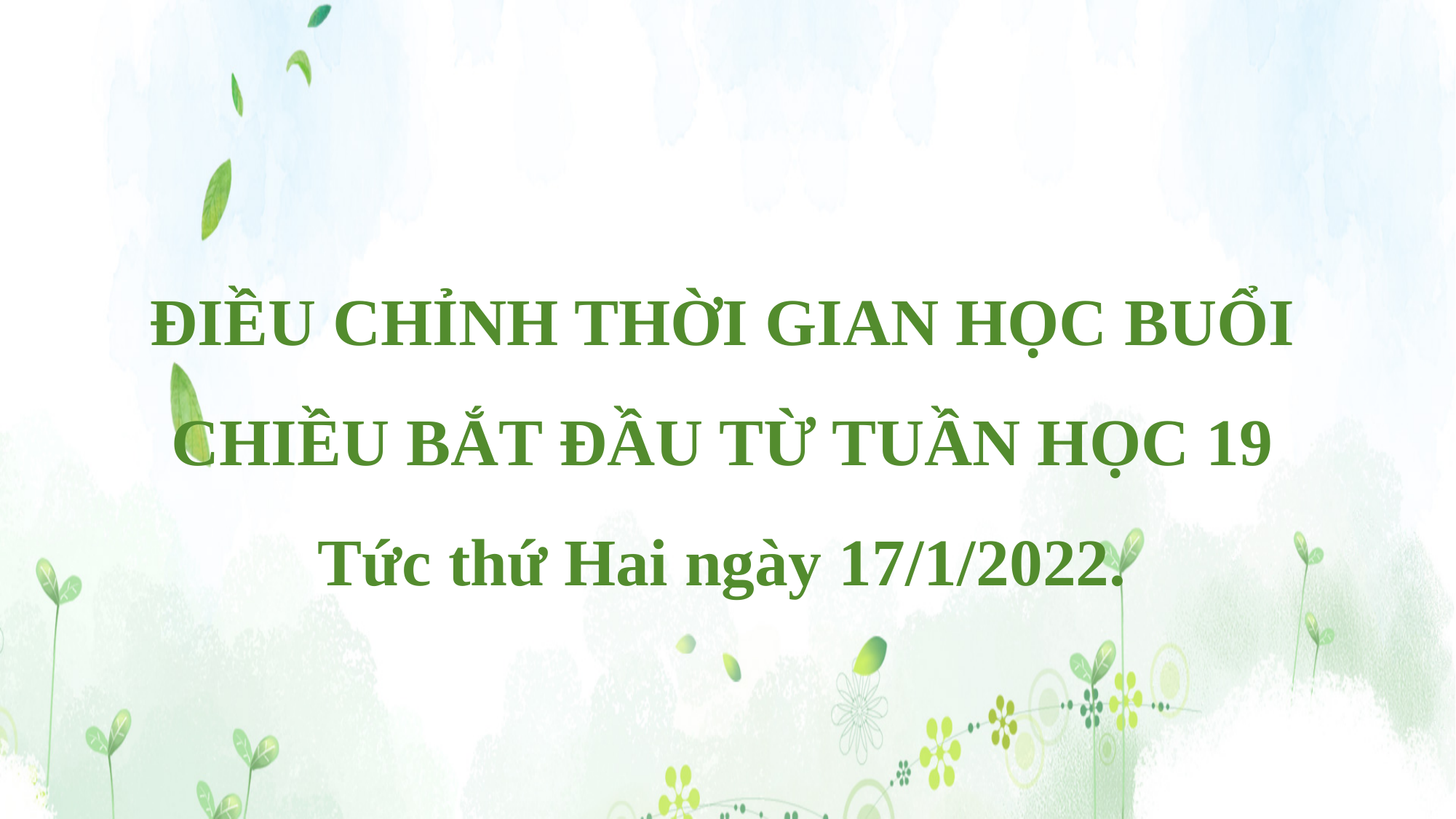

ĐIỀU CHỈNH THỜI GIAN HỌC BUỔI CHIỀU BẮT ĐẦU TỪ TUẦN HỌC 19
Tức thứ Hai ngày 17/1/2022.